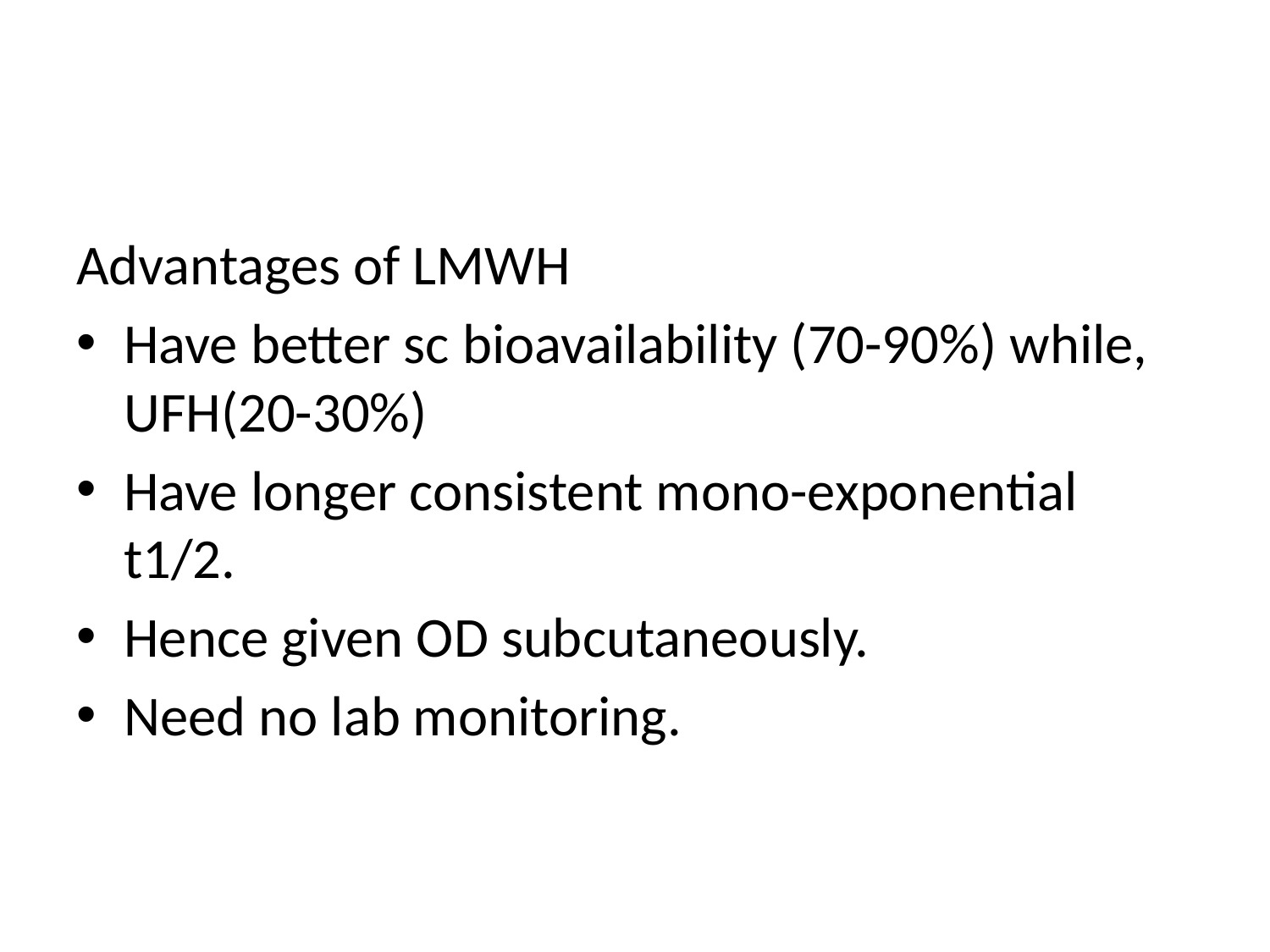

#
Advantages of LMWH
Have better sc bioavailability (70-90%) while, UFH(20-30%)
Have longer consistent mono-exponential t1/2.
Hence given OD subcutaneously.
Need no lab monitoring.